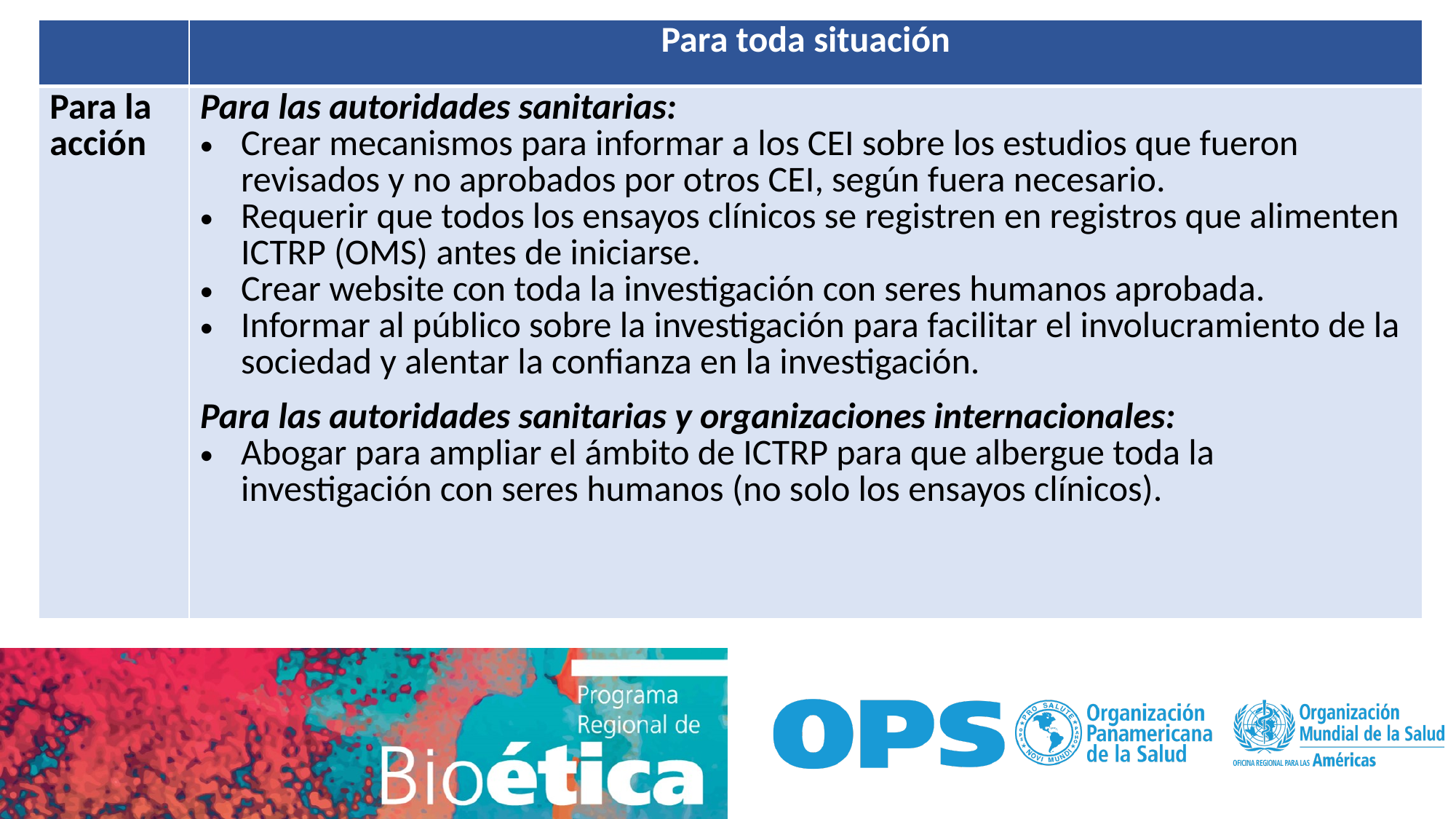

|  | Para toda situación |
| --- | --- |
| Para la acción | Para las autoridades sanitarias:  Crear mecanismos para informar a los CEI sobre los estudios que fueron revisados y no aprobados por otros CEI, según fuera necesario. Requerir que todos los ensayos clínicos se registren en registros que alimenten ICTRP (OMS) antes de iniciarse. Crear website con toda la investigación con seres humanos aprobada. Informar al público sobre la investigación para facilitar el involucramiento de la sociedad y alentar la confianza en la investigación.  Para las autoridades sanitarias y organizaciones internacionales: Abogar para ampliar el ámbito de ICTRP para que albergue toda la investigación con seres humanos (no solo los ensayos clínicos). |